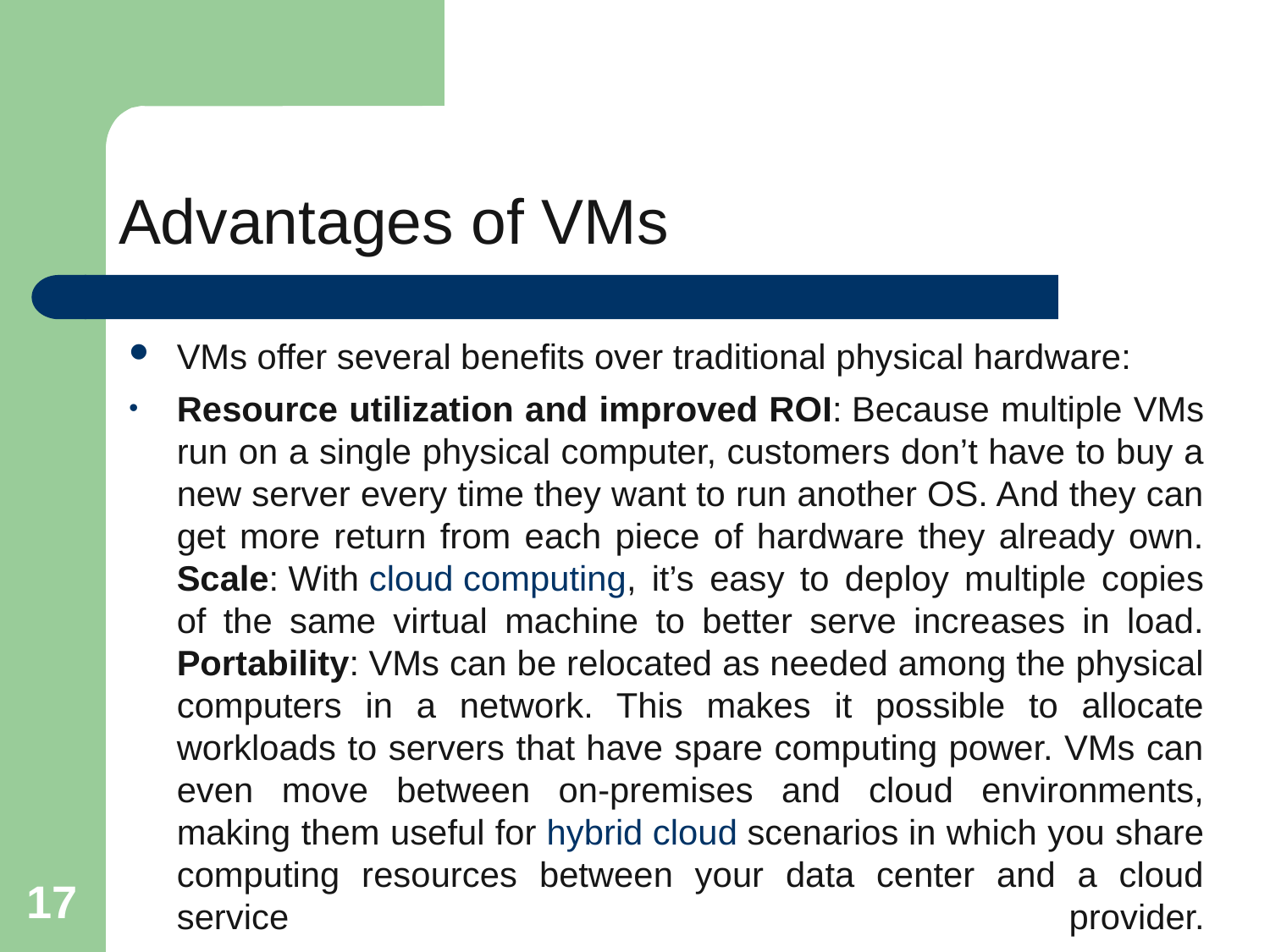

# Advantages of VMs
VMs offer several benefits over traditional physical hardware:
Resource utilization and improved ROI: Because multiple VMs run on a single physical computer, customers don’t have to buy a new server every time they want to run another OS. And they can get more return from each piece of hardware they already own.
Scale: With cloud computing, it’s easy to deploy multiple copies of the same virtual machine to better serve increases in load.
Portability: VMs can be relocated as needed among the physical computers in a network. This makes it possible to allocate workloads to servers that have spare computing power. VMs can even move between on-premises and cloud environments, making them useful for hybrid cloud scenarios in which you share computing resources between your data center and a cloud service provider.

17